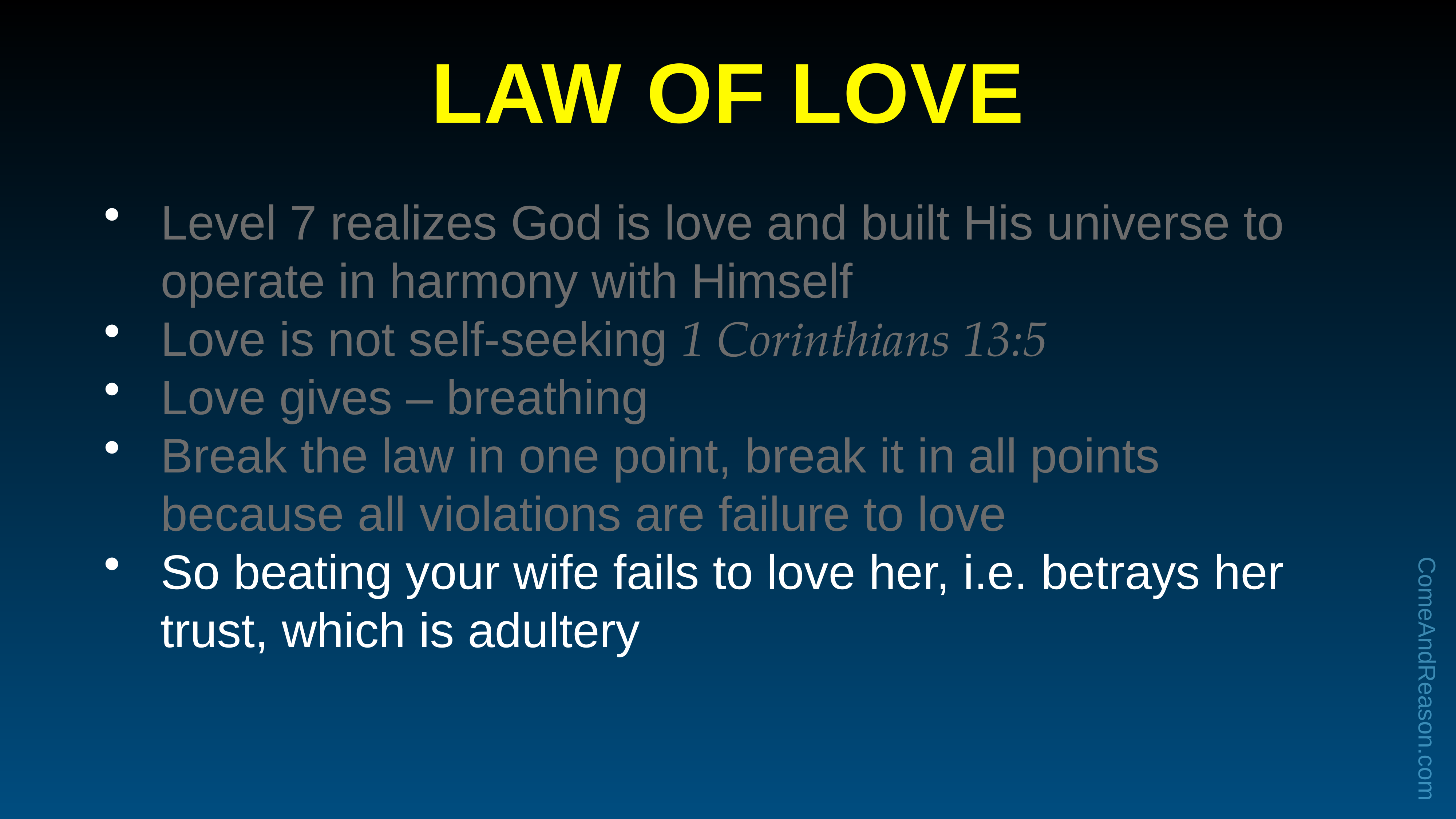

# Law of Love
Level 7 realizes God is love and built His universe to operate in harmony with Himself
Love is not self-seeking 1 Corinthians 13:5
Love gives – breathing
Break the law in one point, break it in all points because all violations are failure to love
So beating your wife fails to love her, i.e. betrays her trust, which is adultery